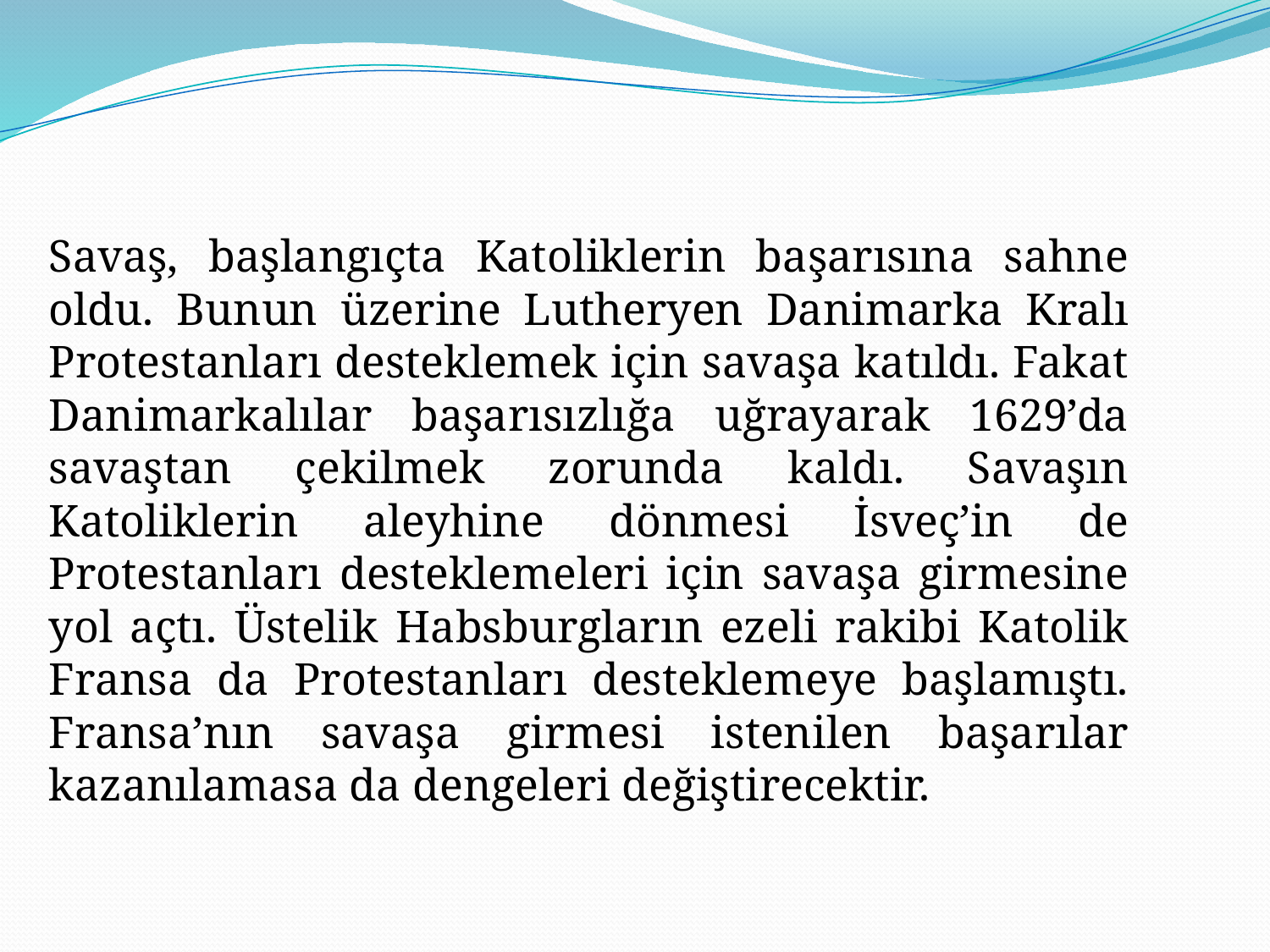

Savaş, başlangıçta Katoliklerin başarısına sahne oldu. Bunun üzerine Lutheryen Danimarka Kralı Protestanları desteklemek için savaşa katıldı. Fakat Danimarkalılar başarısızlığa uğrayarak 1629’da savaştan çekilmek zorunda kaldı. Savaşın Katoliklerin aleyhine dönmesi İsveç’in de Protestanları desteklemeleri için savaşa girmesine yol açtı. Üstelik Habsburgların ezeli rakibi Katolik Fransa da Protestanları desteklemeye başlamıştı. Fransa’nın savaşa girmesi istenilen başarılar kazanılamasa da dengeleri değiştirecektir.